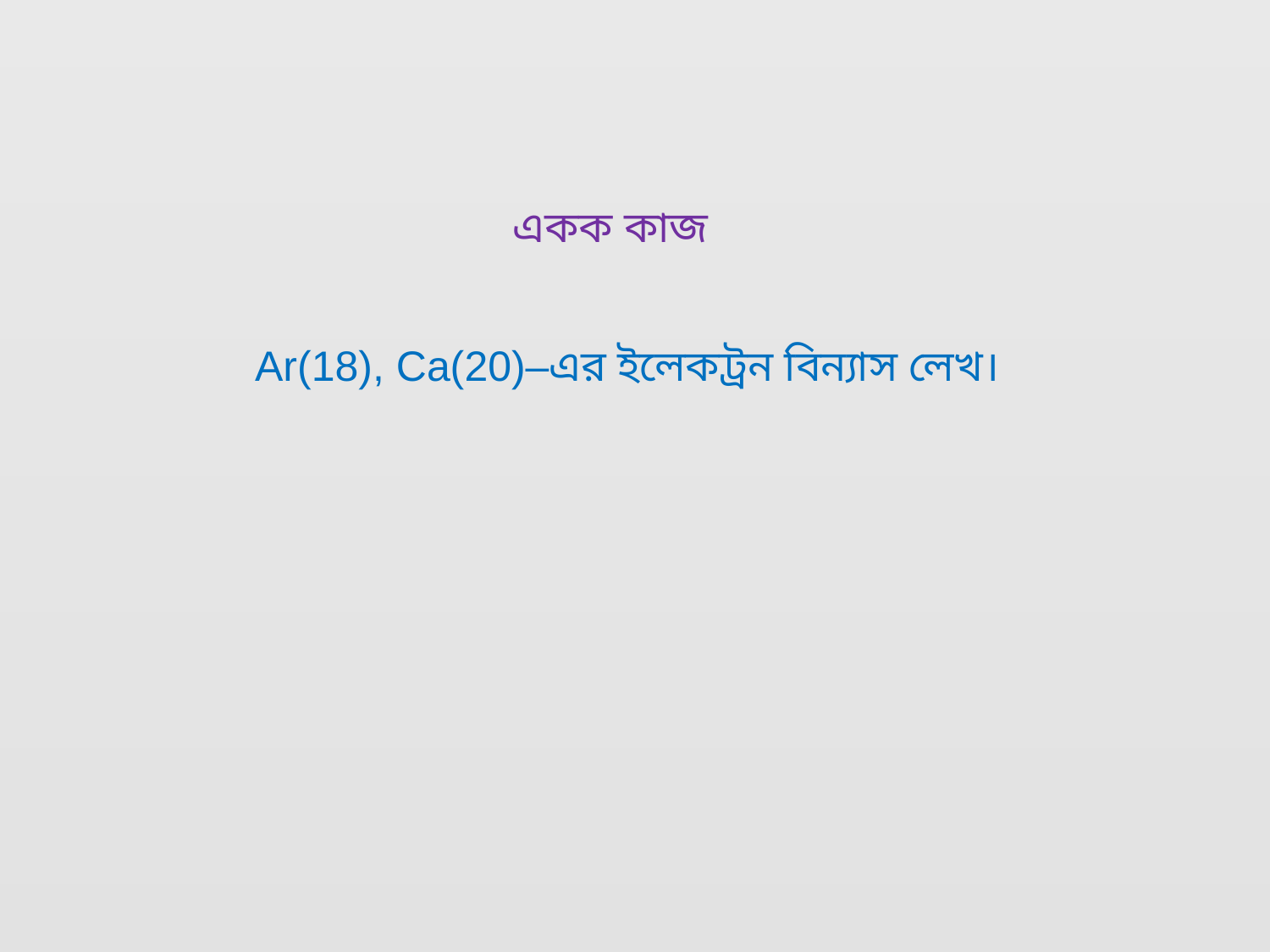

একক কাজ
Ar(18), Ca(20)–এর ইলেকট্রন বিন্যাস লেখ।